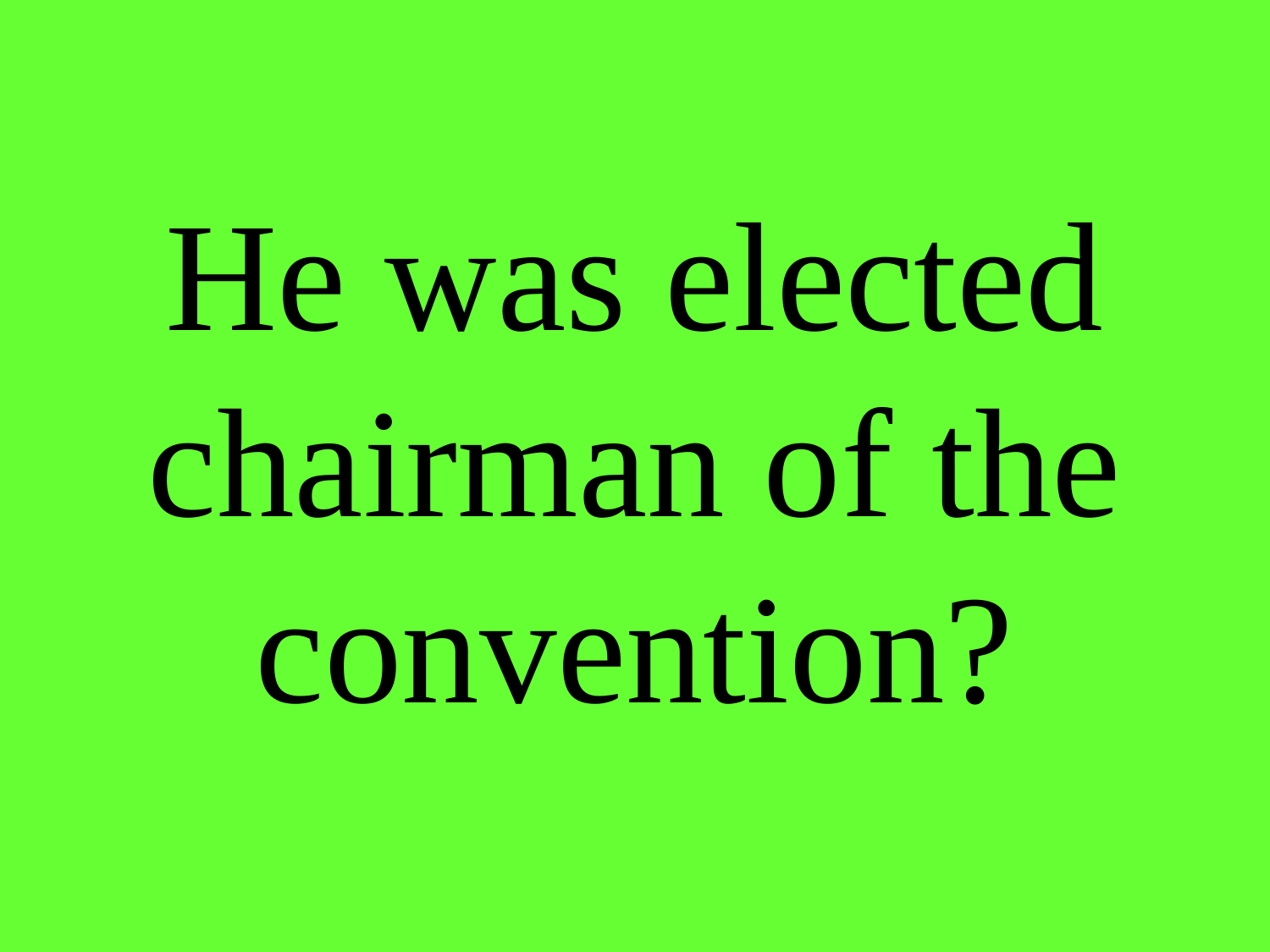

# He was elected chairman of the convention?